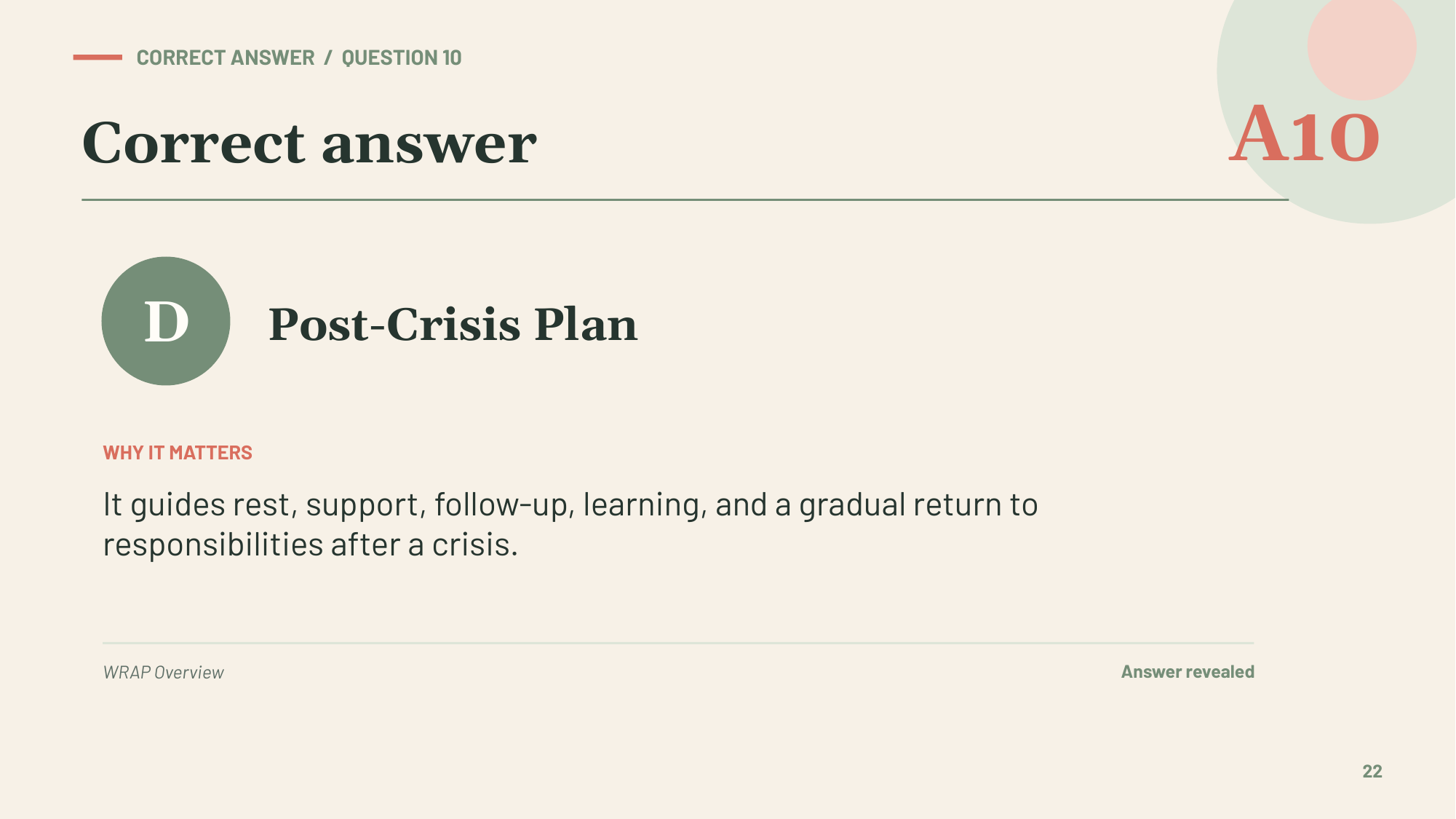

CORRECT ANSWER  /  QUESTION 10

A10
Correct answer

Post-Crisis Plan

D
WHY IT MATTERS
It guides rest, support, follow-up, learning, and a gradual return to responsibilities after a crisis.

Answer revealed
WRAP Overview
22